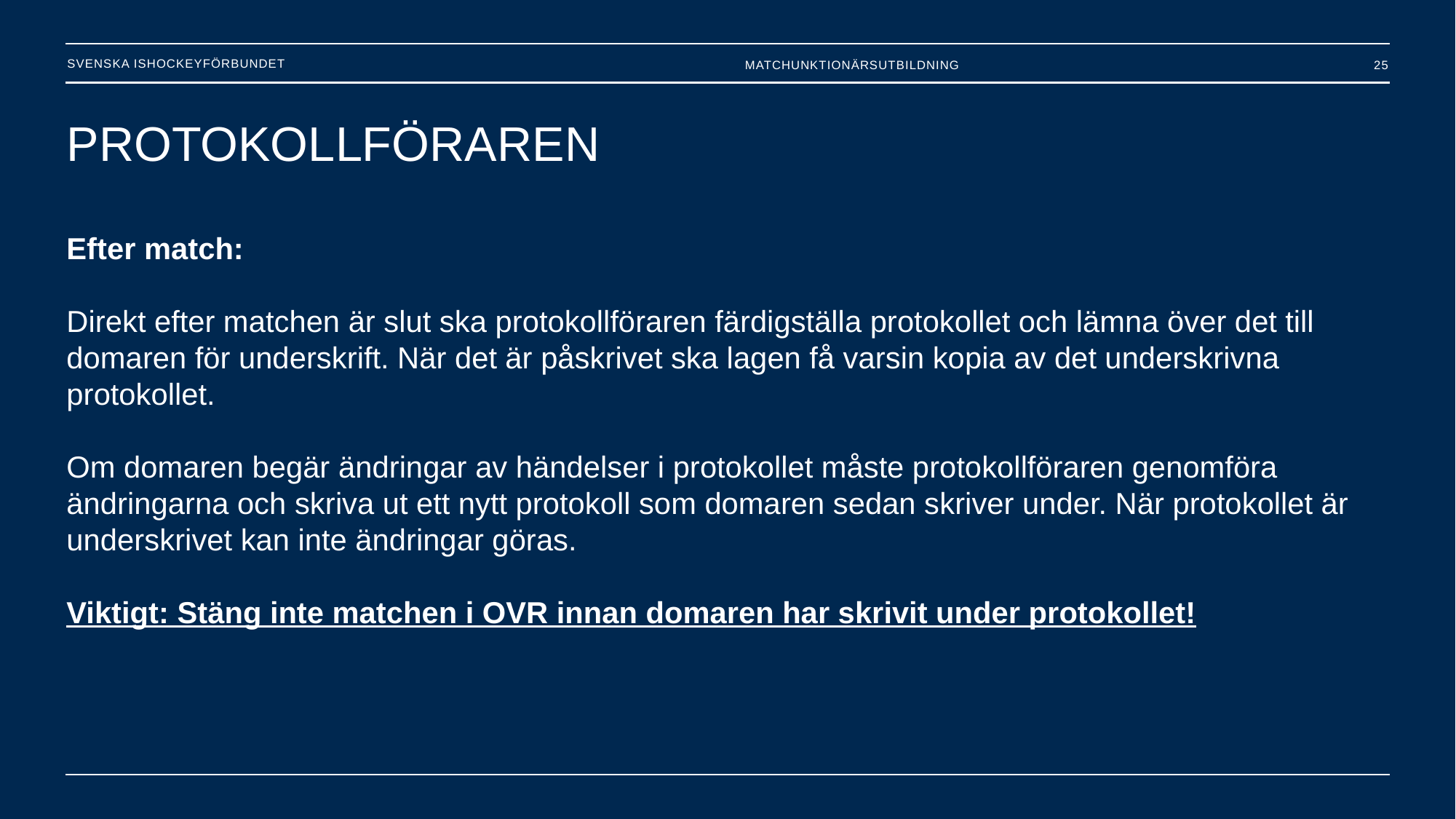

Matchunktionärsutbildning
25
# PROTOKOLLFÖRAREN Efter match: Direkt efter matchen är slut ska protokollföraren färdigställa protokollet och lämna över det till domaren för underskrift. När det är påskrivet ska lagen få varsin kopia av det underskrivna protokollet. Om domaren begär ändringar av händelser i protokollet måste protokollföraren genomföra ändringarna och skriva ut ett nytt protokoll som domaren sedan skriver under. När protokollet är underskrivet kan inte ändringar göras. Viktigt: Stäng inte matchen i OVR innan domaren har skrivit under protokollet!